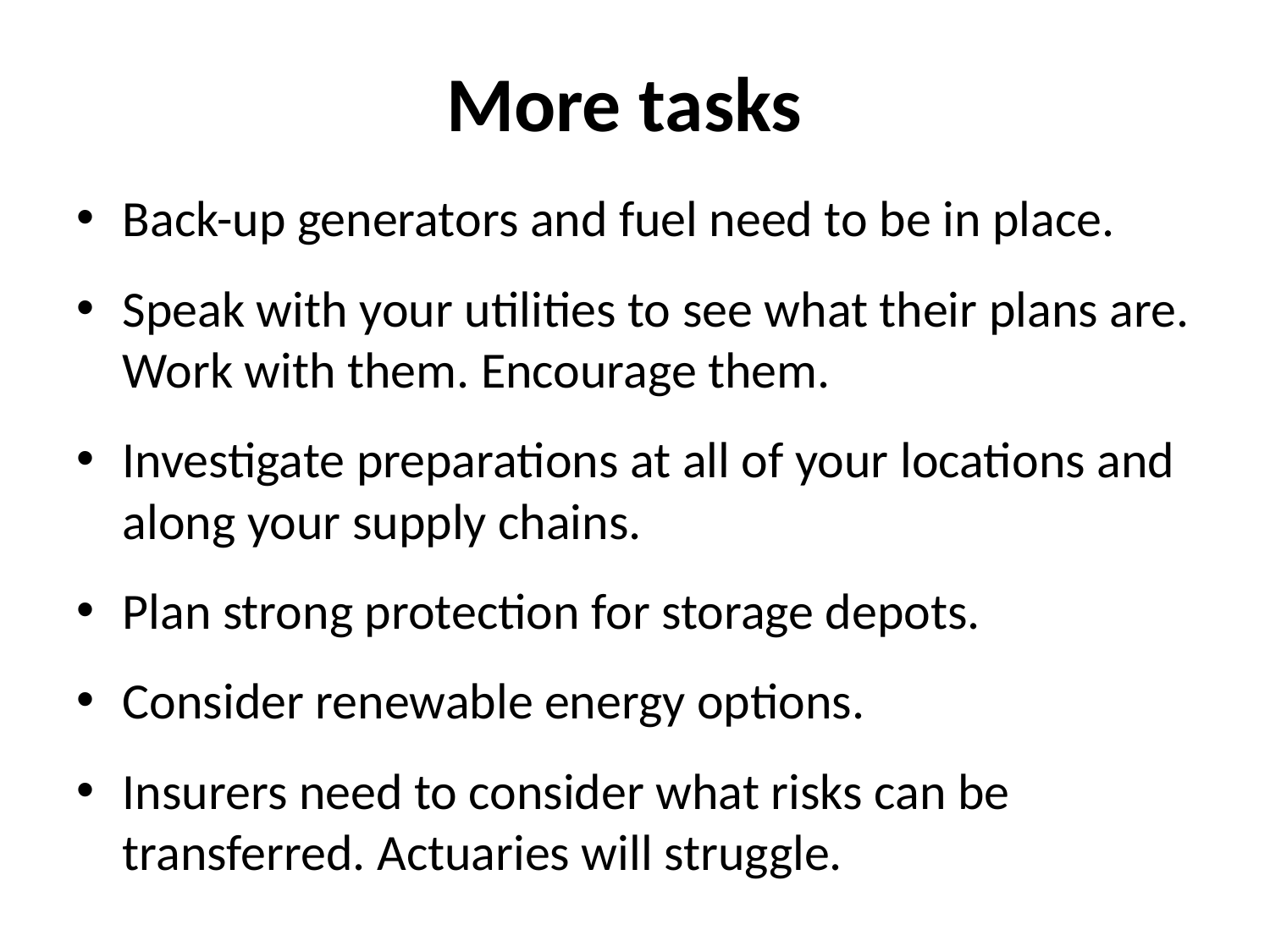

# More tasks
Back-up generators and fuel need to be in place.
Speak with your utilities to see what their plans are. Work with them. Encourage them.
Investigate preparations at all of your locations and along your supply chains.
Plan strong protection for storage depots.
Consider renewable energy options.
Insurers need to consider what risks can be transferred. Actuaries will struggle.